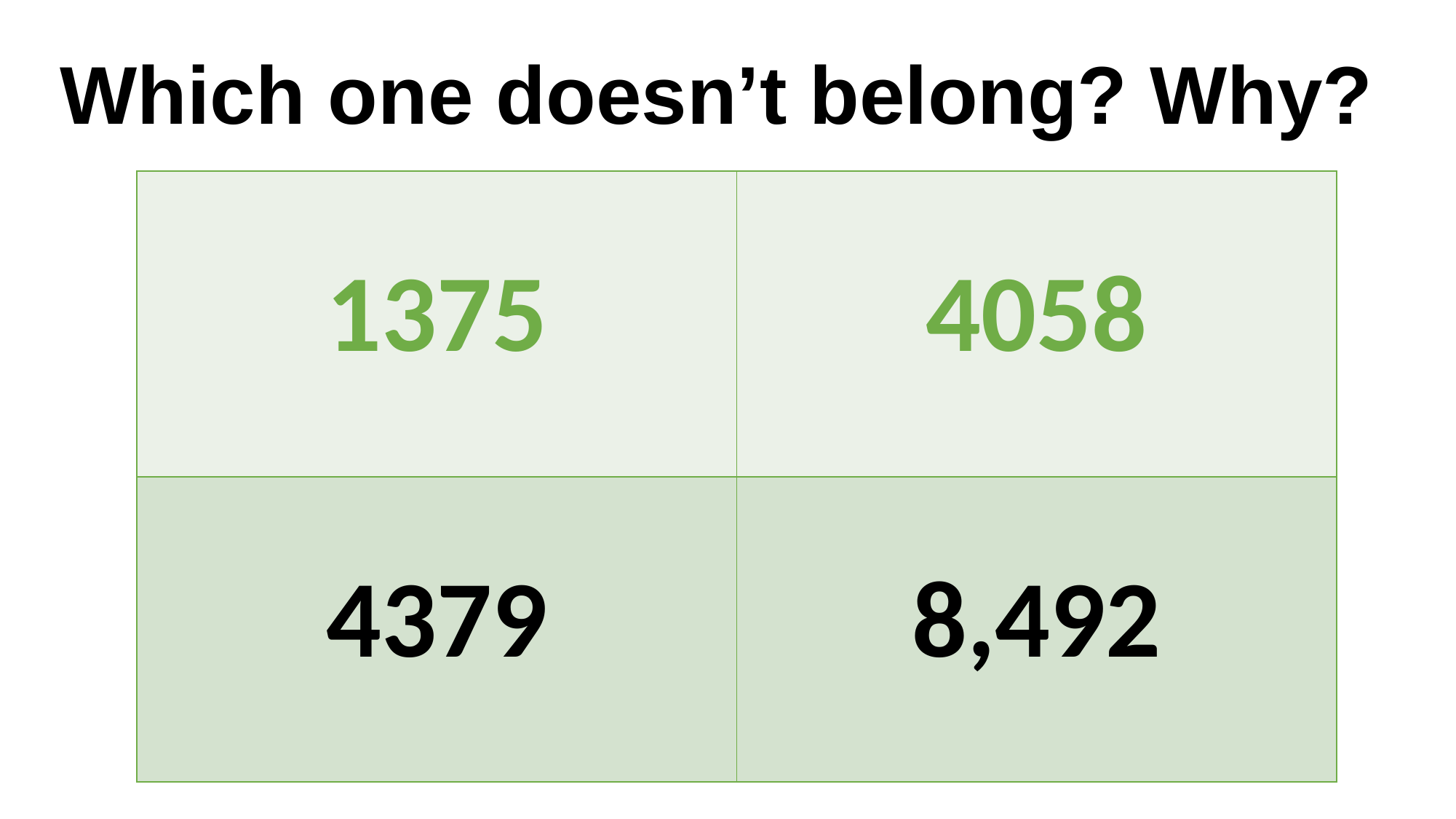

Which one doesn’t belong? Why?
| 1375 | 4058 |
| --- | --- |
| 4379 | 8,492 |